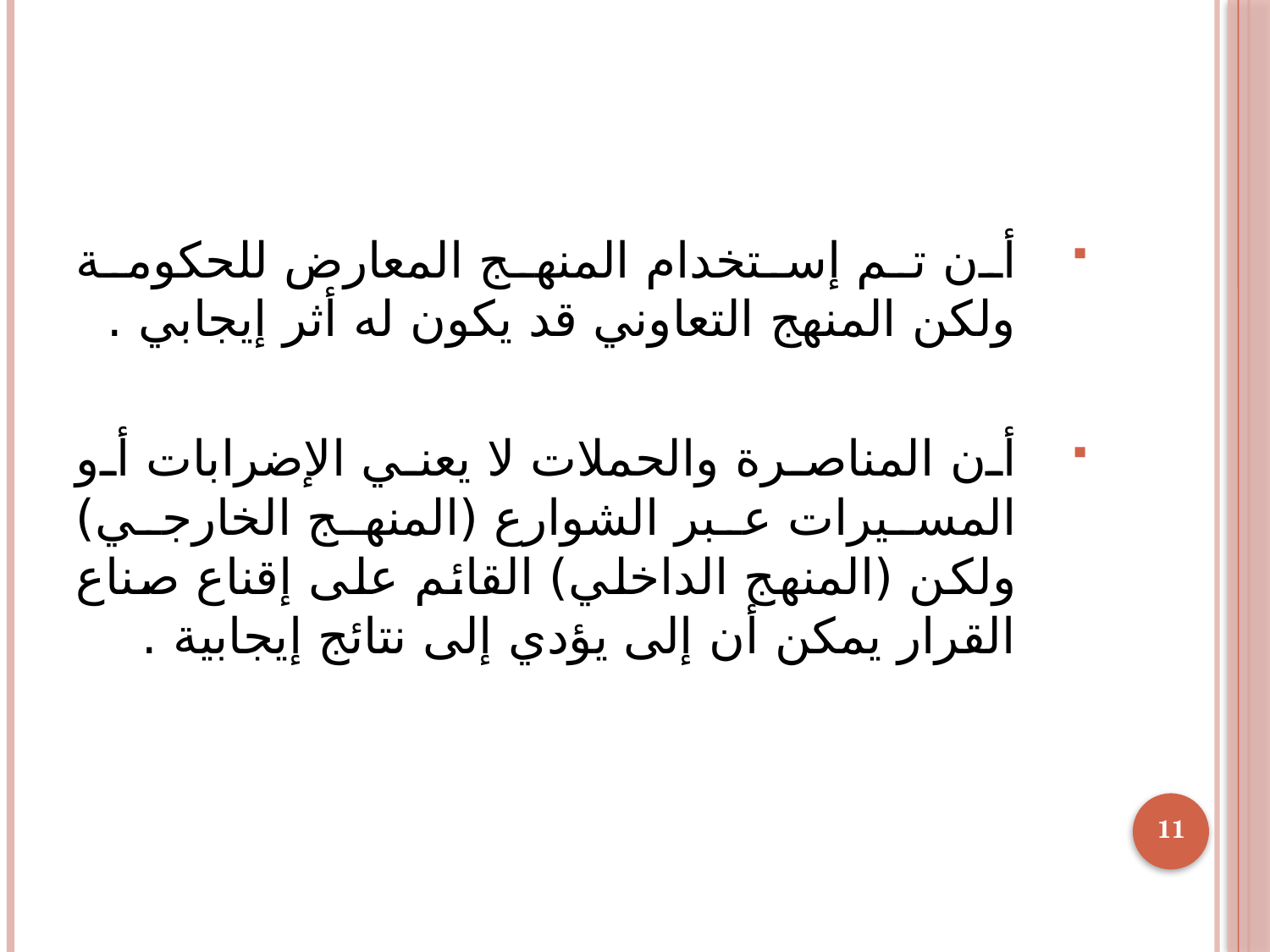

أن تم إستخدام المنهج المعارض للحكومة ولكن المنهج التعاوني قد يكون له أثر إيجابي .

أن المناصرة والحملات لا يعني الإضرابات أو المسيرات عبر الشوارع (المنهج الخارجي) ولكن (المنهج الداخلي) القائم على إقناع صناع القرار يمكن أن إلى يؤدي إلى نتائج إيجابية .
11